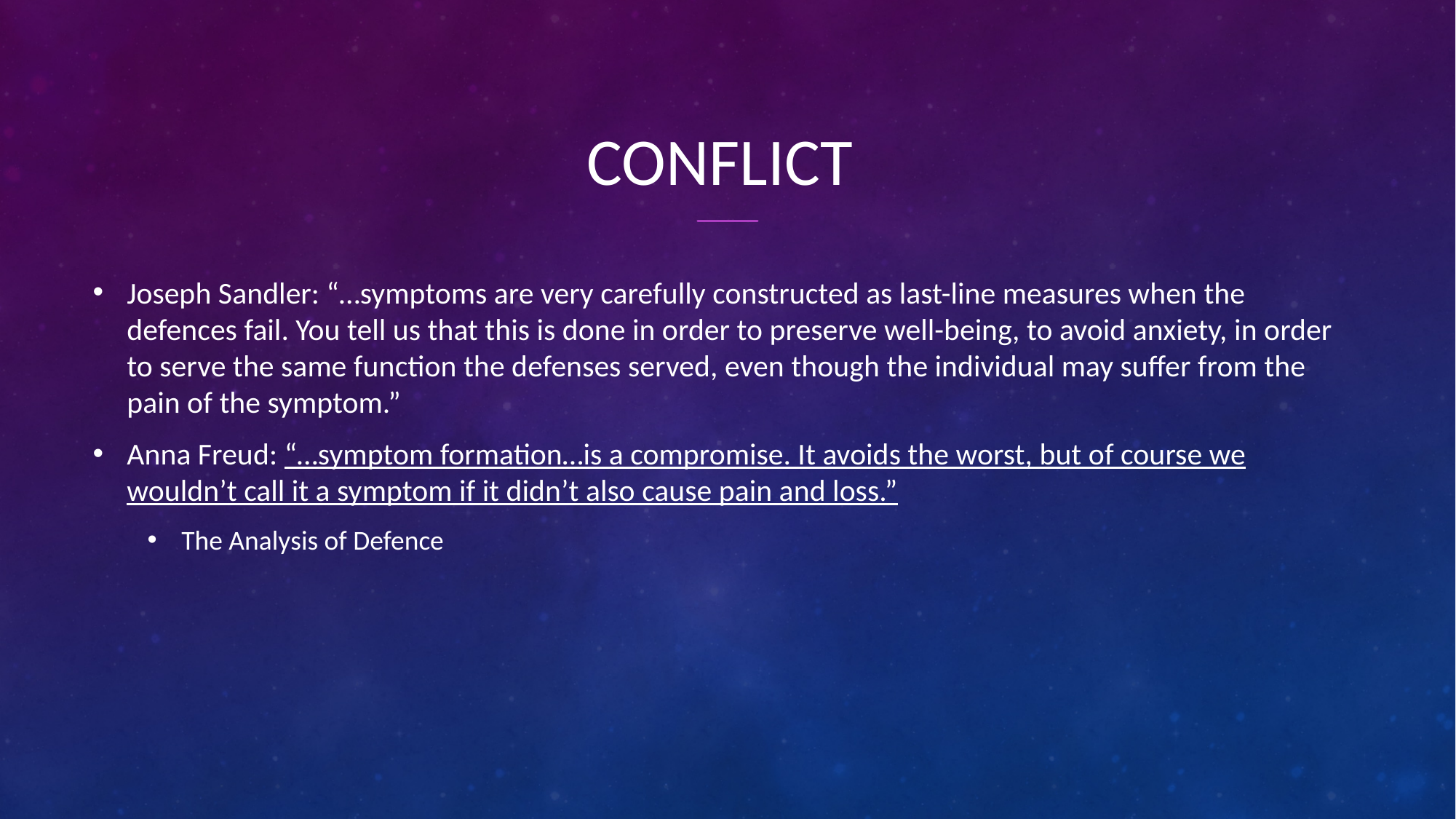

# Conflict
Joseph Sandler: “…symptoms are very carefully constructed as last-line measures when the defences fail. You tell us that this is done in order to preserve well-being, to avoid anxiety, in order to serve the same function the defenses served, even though the individual may suffer from the pain of the symptom.”
Anna Freud: “…symptom formation…is a compromise. It avoids the worst, but of course we wouldn’t call it a symptom if it didn’t also cause pain and loss.”
The Analysis of Defence